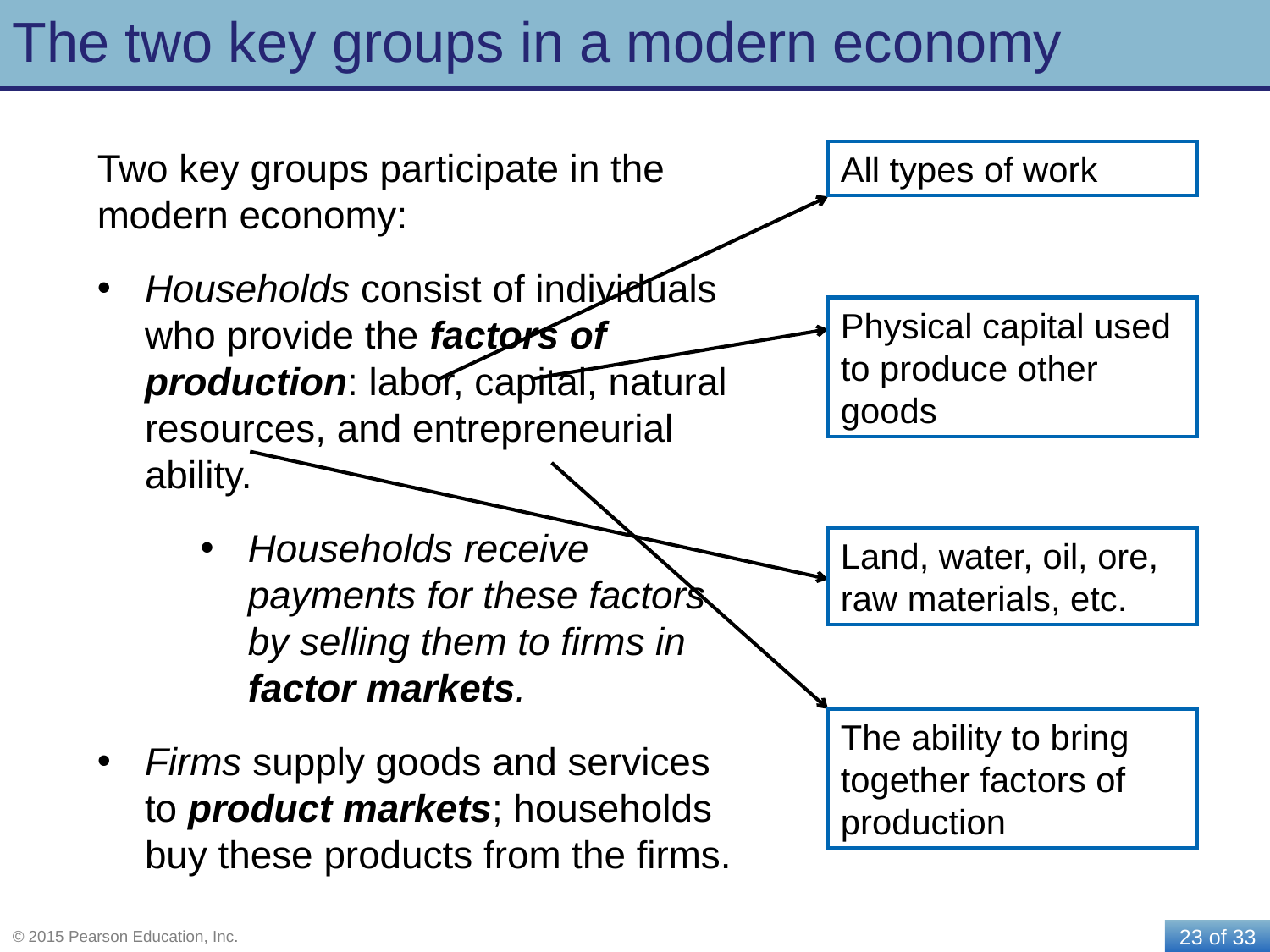

# The two key groups in a modern economy
Two key groups participate in the modern economy:
Households consist of individuals who provide the factors of production: labor, capital, natural resources, and entrepreneurial ability.
Households receive
payments for these factors
by selling them to firms in factor markets.
Firms supply goods and services to product markets; households buy these products from the firms.
All types of work
Physical capital used to produce other goods
Land, water, oil, ore, raw materials, etc.
The ability to bring together factors of production